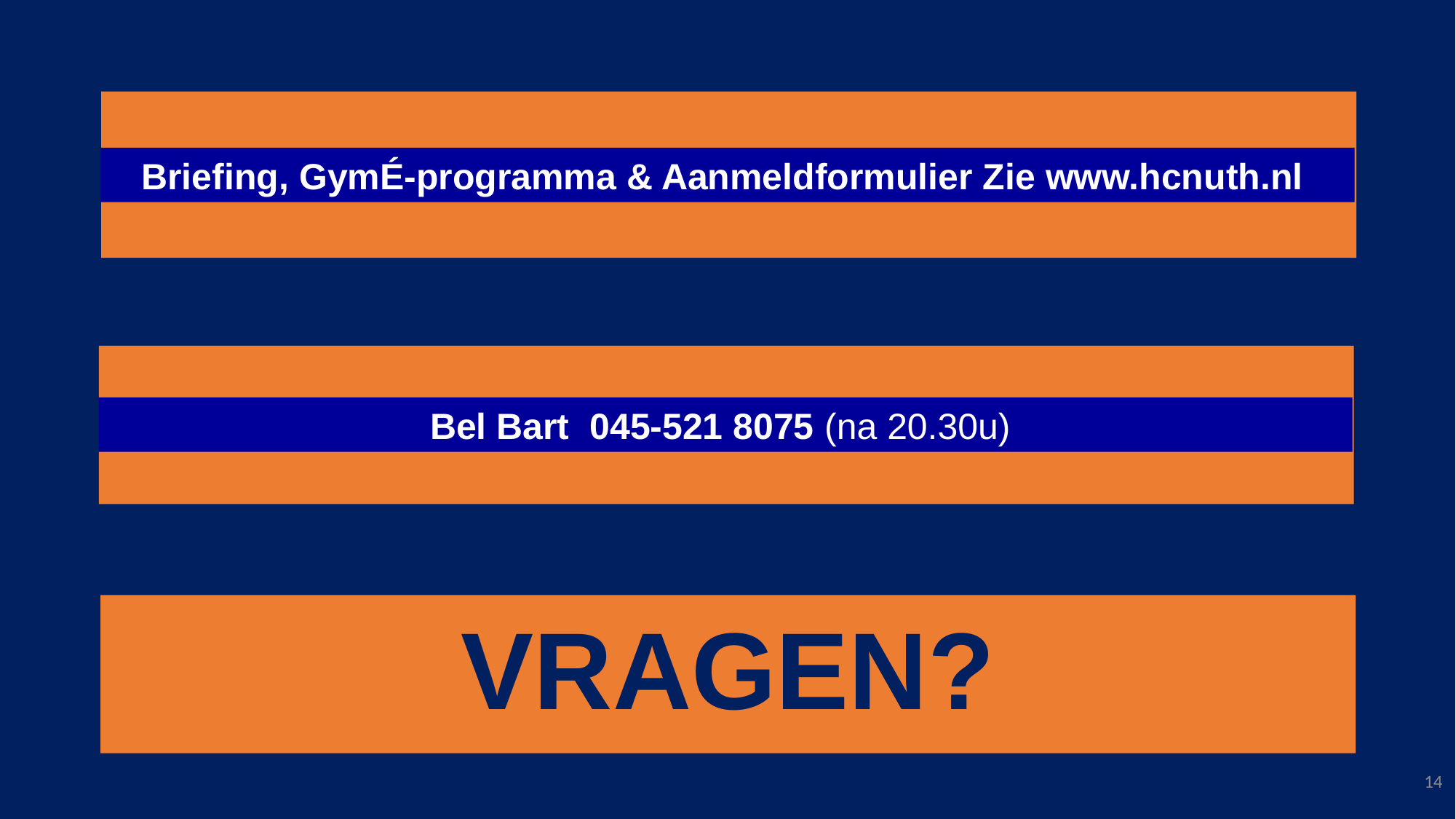

Briefing, GymÉ-programma & Aanmeldformulier Zie www.hcnuth.nl

Bel Bart  045-521 8075 (na 20.30u)
VRAGEN?
14